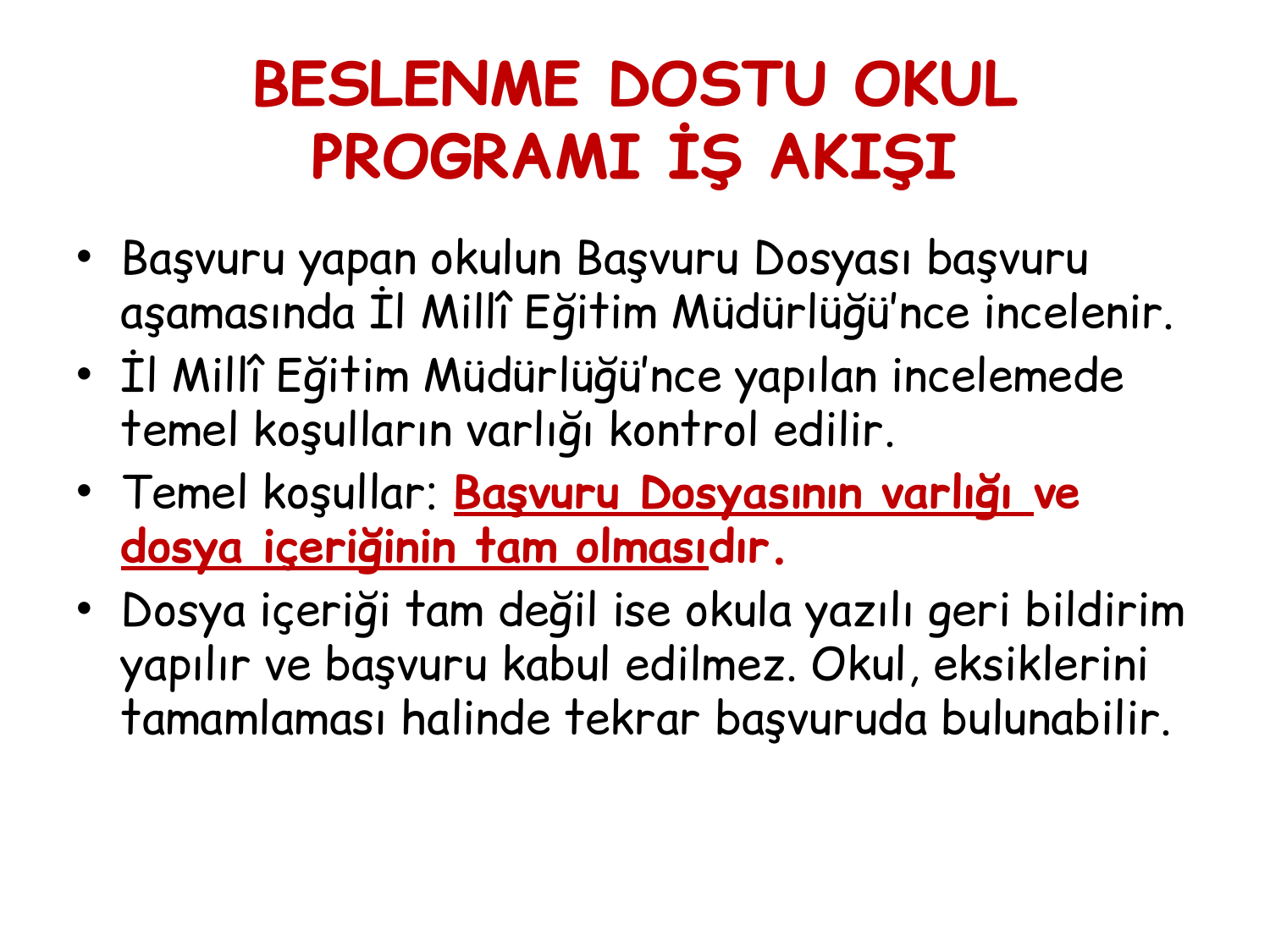

# BESLENME DOSTU OKUL PROGRAMI İŞ AKIŞI
Başvuru yapan okulun Başvuru Dosyası başvuru aşamasında İl Millî Eğitim Müdürlüğü’nce incelenir.
İl Millî Eğitim Müdürlüğü’nce yapılan incelemede temel koşulların varlığı kontrol edilir.
Temel koşullar: Başvuru Dosyasının varlığı ve dosya içeriğinin tam olmasıdır.
Dosya içeriği tam değil ise okula yazılı geri bildirim yapılır ve başvuru kabul edilmez. Okul, eksiklerini tamamlaması halinde tekrar başvuruda bulunabilir.